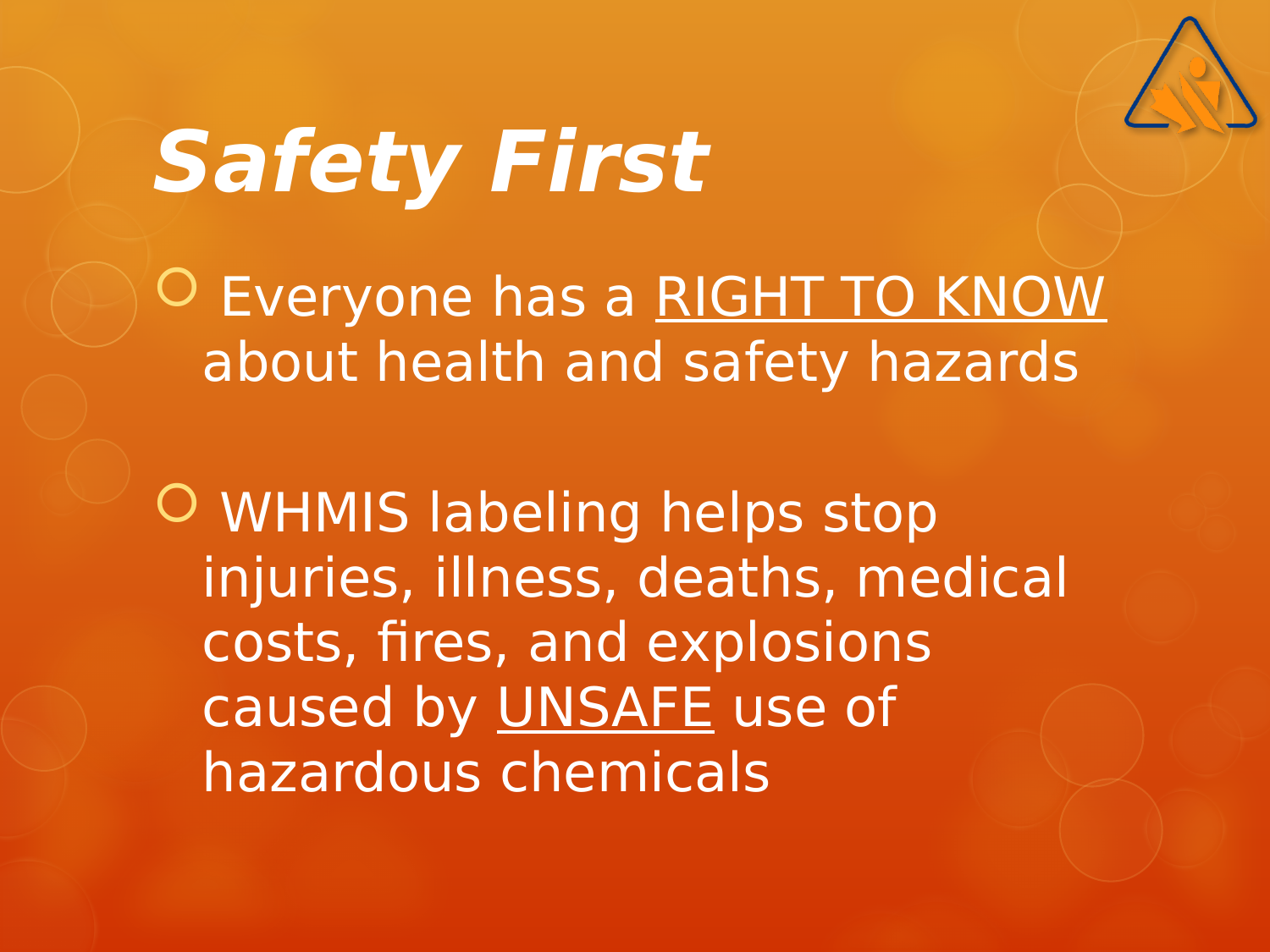

# Safety First
 Everyone has a RIGHT TO KNOW about health and safety hazards
 WHMIS labeling helps stop injuries, illness, deaths, medical costs, fires, and explosions caused by UNSAFE use of hazardous chemicals